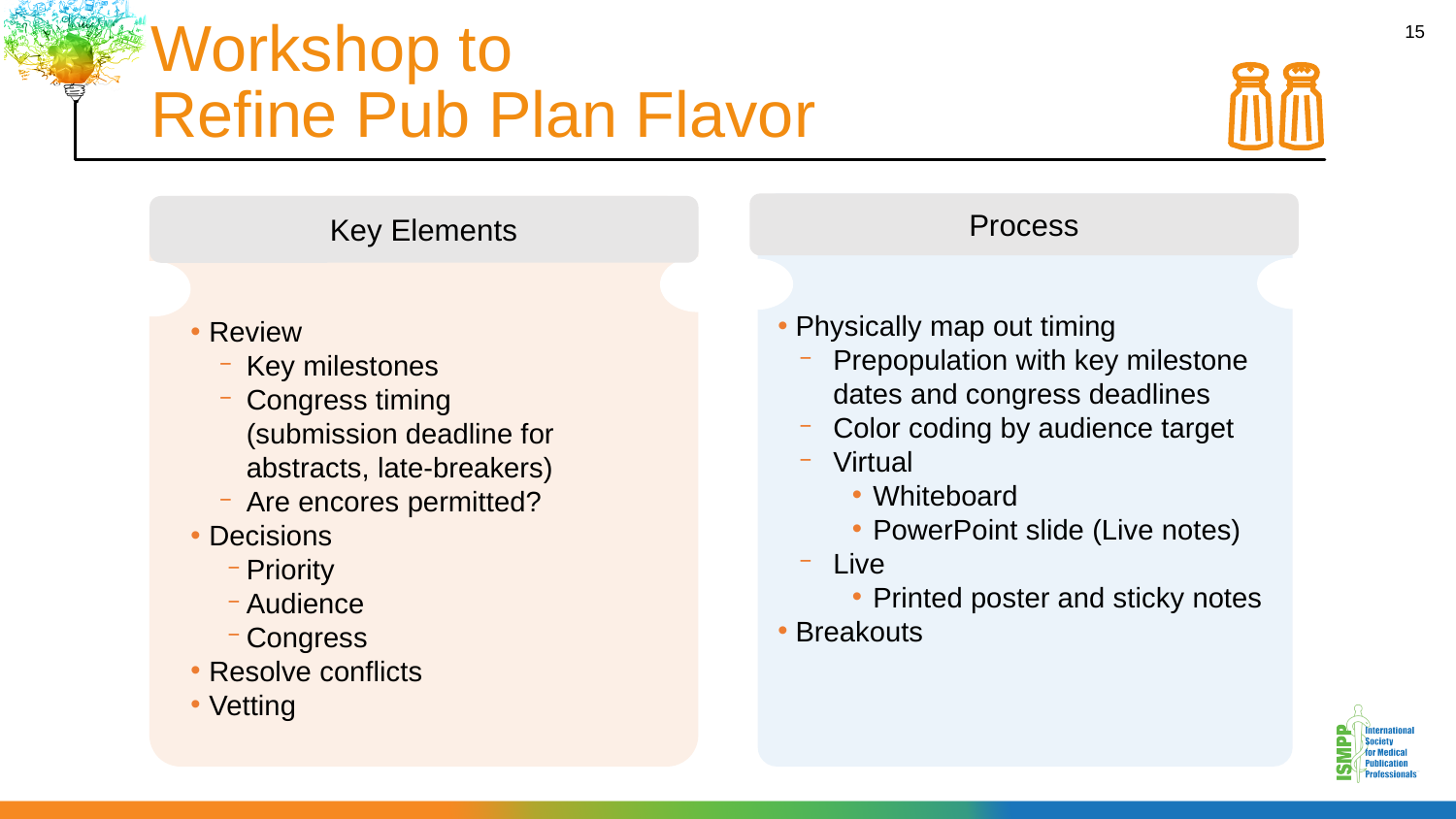

# Workshop to Refine Pub Plan Flavor
15

Physically map out timing
Prepopulation with key milestone dates and congress deadlines
Color coding by audience target
Virtual
Whiteboard
PowerPoint slide (Live notes)
Live
Printed poster and sticky notes
Breakouts

Process

Key Elements

Review
Key milestones
Congress timing
(submission deadline for abstracts, late-breakers)
Are encores permitted?
Decisions
Priority
Audience
Congress
Resolve conflicts
Vetting